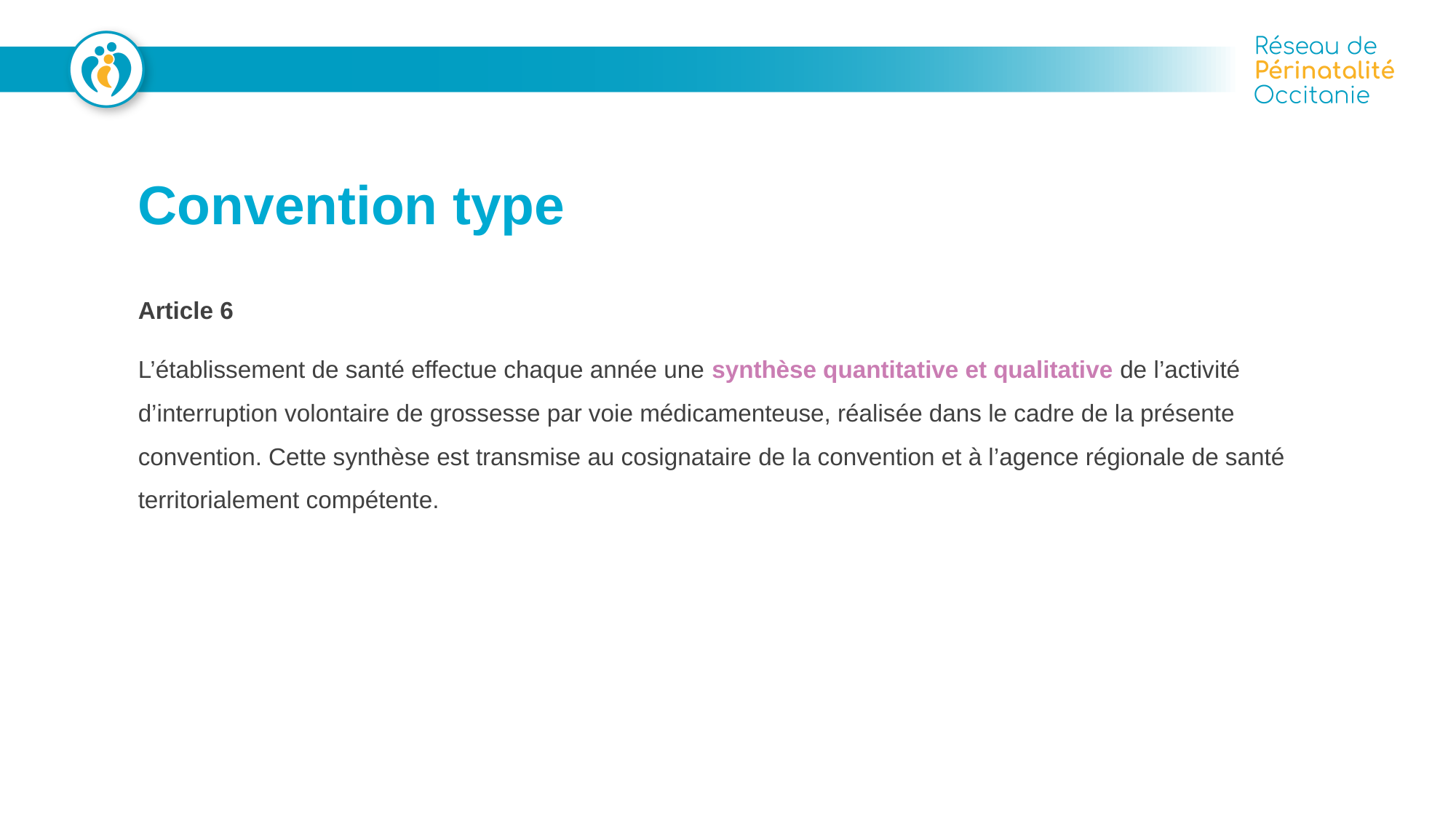

# Convention type
Article 6
L’établissement de santé effectue chaque année une synthèse quantitative et qualitative de l’activité d’interruption volontaire de grossesse par voie médicamenteuse, réalisée dans le cadre de la présente convention. Cette synthèse est transmise au cosignataire de la convention et à l’agence régionale de santé territorialement compétente.